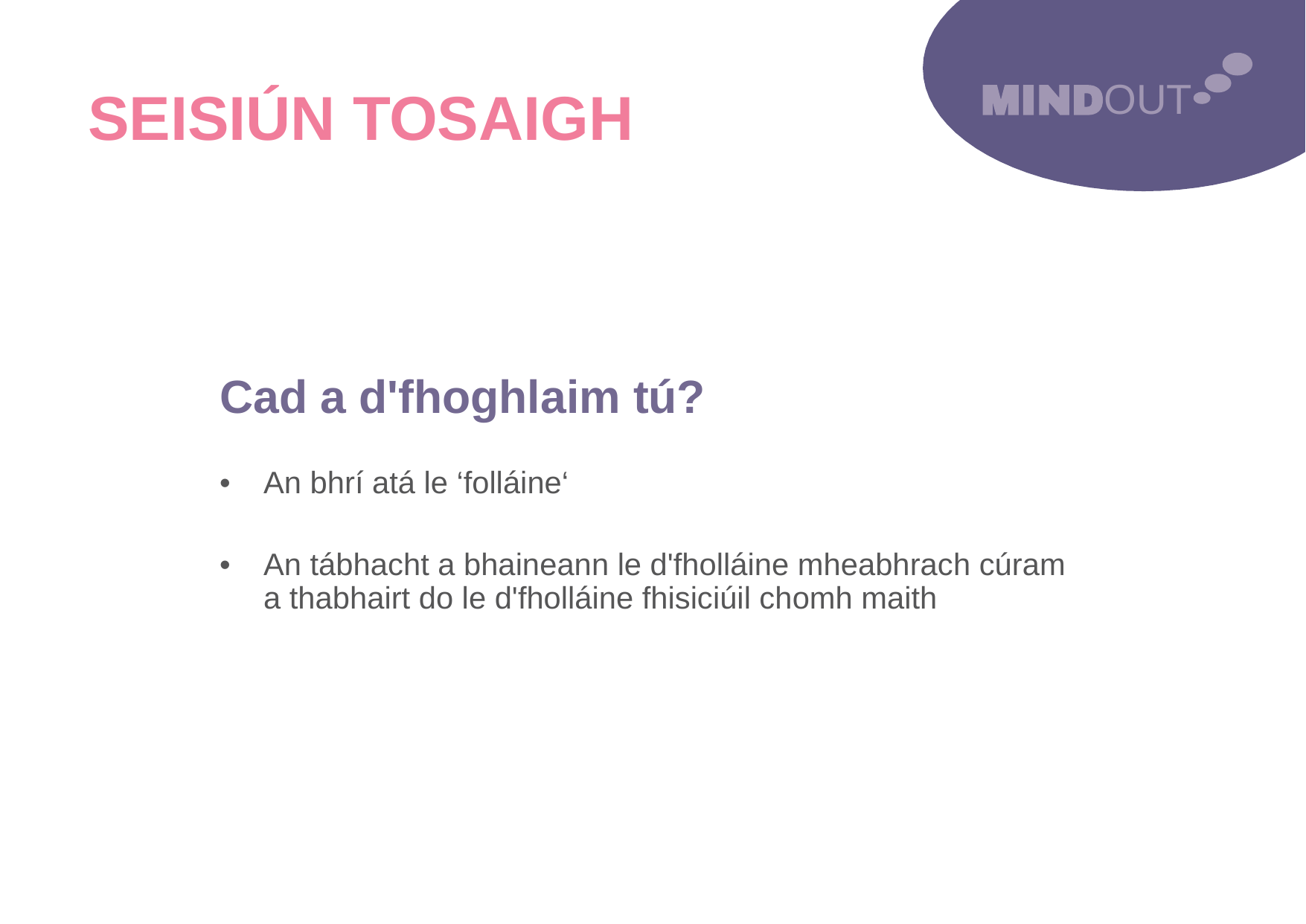

MINDOUT
SEISIÚN TOSAIGH

Cad a d'fhoghlaim tú?
•
An bhrí atá le ‘folláine‘
•
An tábhacht a bhaineann le d'fholláine mheabhrach cúram a thabhairt do le d'fholláine fhisiciúil chomh maith